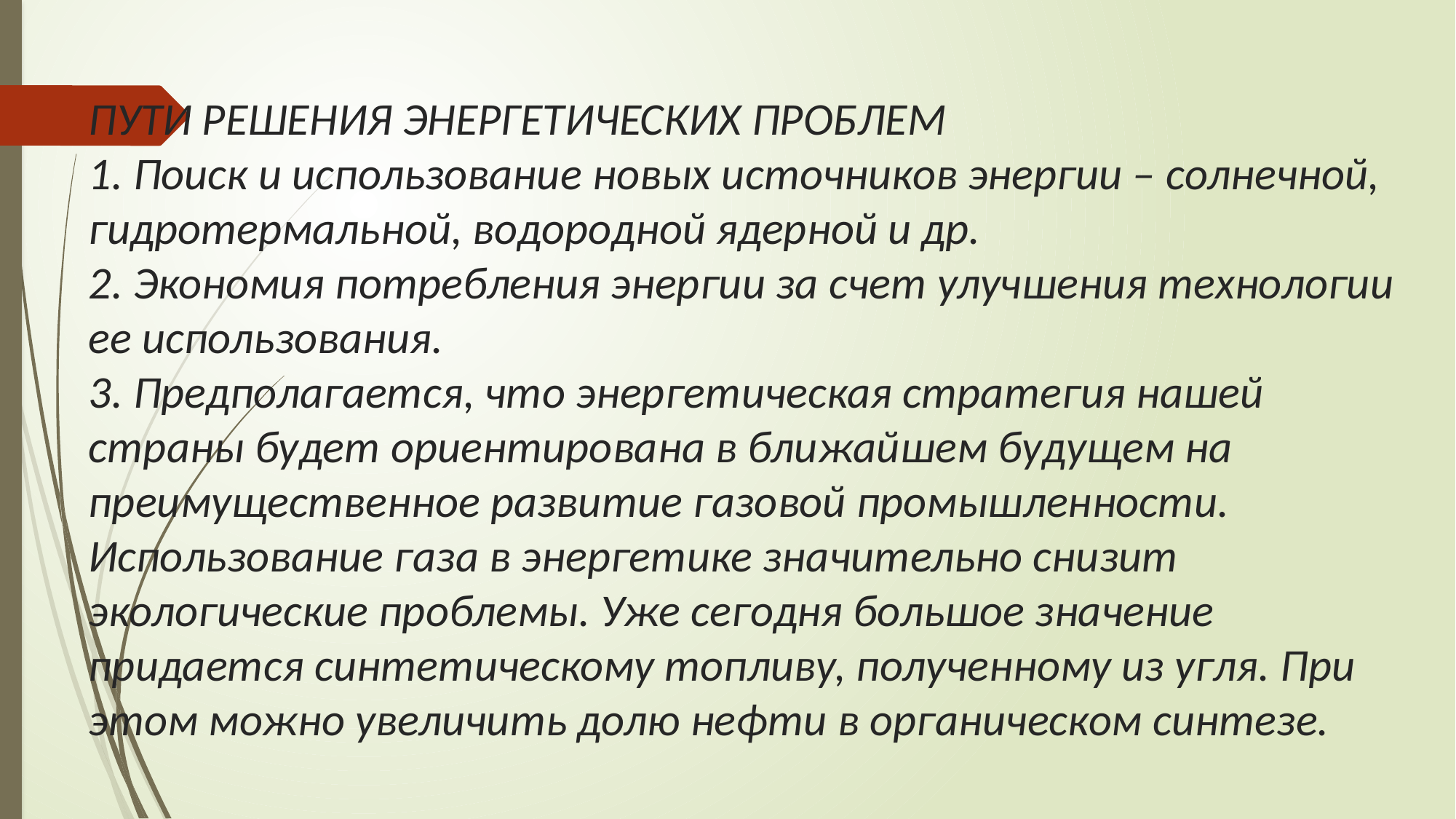

# ПУТИ РЕШЕНИЯ ЭНЕРГЕТИЧЕСКИХ ПРОБЛЕМ 1. Поиск и использование новых источников энергии – солнечной, гидротермальной, водородной ядерной и др. 2. Экономия потребления энергии за счет улучшения технологии ее использования. 3. Предполагается, что энергетическая стратегия нашей страны будет ориентирована в ближайшем будущем на преимущественное развитие газовой промышленности. Использование газа в энергетике значительно снизит экологические проблемы. Уже сегодня большое значение придается синтетическому топливу, полученному из угля. При этом можно увеличить долю нефти в органическом синтезе.